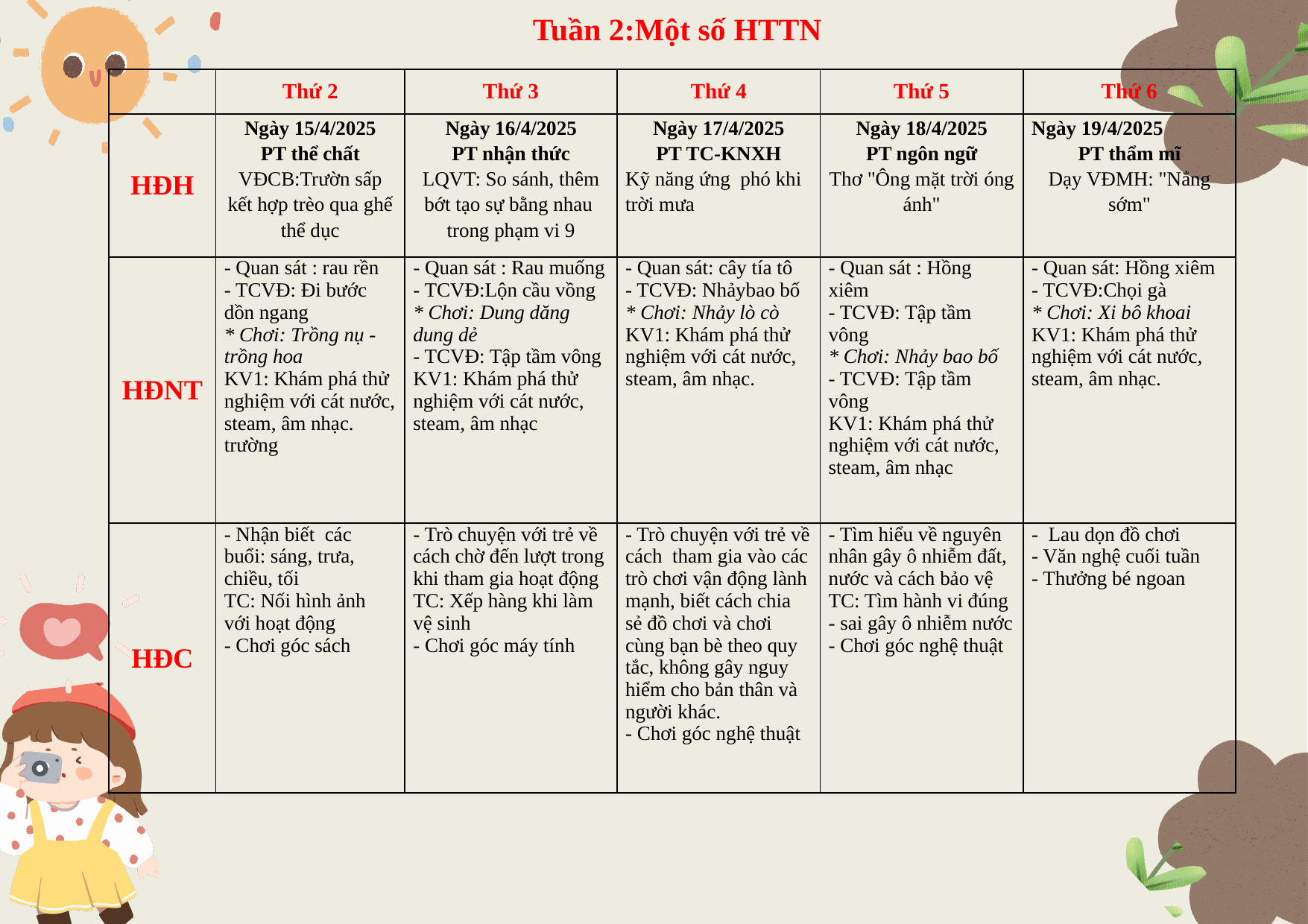

Tuần 2:Một số HTTN
|  | Thứ 2 | Thứ 3 | Thứ 4 | Thứ 5 | Thứ 6 |
| --- | --- | --- | --- | --- | --- |
| HĐH | Ngày 15/4/2025 PT thể chất VĐCB:Trườn sấp kết hợp trèo qua ghế thể dục | Ngày 16/4/2025 PT nhận thức LQVT: So sánh, thêm bớt tạo sự bằng nhau trong phạm vi 9 | Ngày 17/4/2025 PT TC-KNXH Kỹ năng ứng phó khi trời mưa | Ngày 18/4/2025 PT ngôn ngữ Thơ "Ông mặt trời óng ánh" | Ngày 19/4/2025 PT thẩm mĩ Dạy VĐMH: "Nắng sớm" |
| HĐNT | - Quan sát : rau rền - TCVĐ: Đi bước dồn ngang \* Chơi: Trồng nụ - trồng hoa KV1: Khám phá thử nghiệm với cát nước, steam, âm nhạc. trường | - Quan sát : Rau muống - TCVĐ:Lộn cầu vồng \* Chơi: Dung dăng dung dẻ - TCVĐ: Tập tầm vông KV1: Khám phá thử nghiệm với cát nước, steam, âm nhạc | - Quan sát: cây tía tô - TCVĐ: Nhảybao bố \* Chơi: Nhảy lò cò KV1: Khám phá thử nghiệm với cát nước, steam, âm nhạc. | - Quan sát : Hồng xiêm - TCVĐ: Tập tầm vông \* Chơi: Nhảy bao bố - TCVĐ: Tập tầm vông KV1: Khám phá thử nghiệm với cát nước, steam, âm nhạc | - Quan sát: Hồng xiêm - TCVĐ:Chọi gà \* Chơi: Xi bô khoai KV1: Khám phá thử nghiệm với cát nước, steam, âm nhạc. |
| HĐC | - Nhận biết các buổi: sáng, trưa, chiều, tối TC: Nối hình ảnh với hoạt động - Chơi góc sách | - Trò chuyện với trẻ về cách chờ đến lượt trong khi tham gia hoạt động TC: Xếp hàng khi làm vệ sinh - Chơi góc máy tính | - Trò chuyện với trẻ về cách tham gia vào các trò chơi vận động lành mạnh, biết cách chia sẻ đồ chơi và chơi cùng bạn bè theo quy tắc, không gây nguy hiểm cho bản thân và người khác. - Chơi góc nghệ thuật | - Tìm hiểu về nguyên nhân gây ô nhiễm đất, nước và cách bảo vệ TC: Tìm hành vi đúng - sai gây ô nhiễm nước - Chơi góc nghệ thuật | - Lau dọn đồ chơi - Văn nghệ cuối tuần - Thưởng bé ngoan |